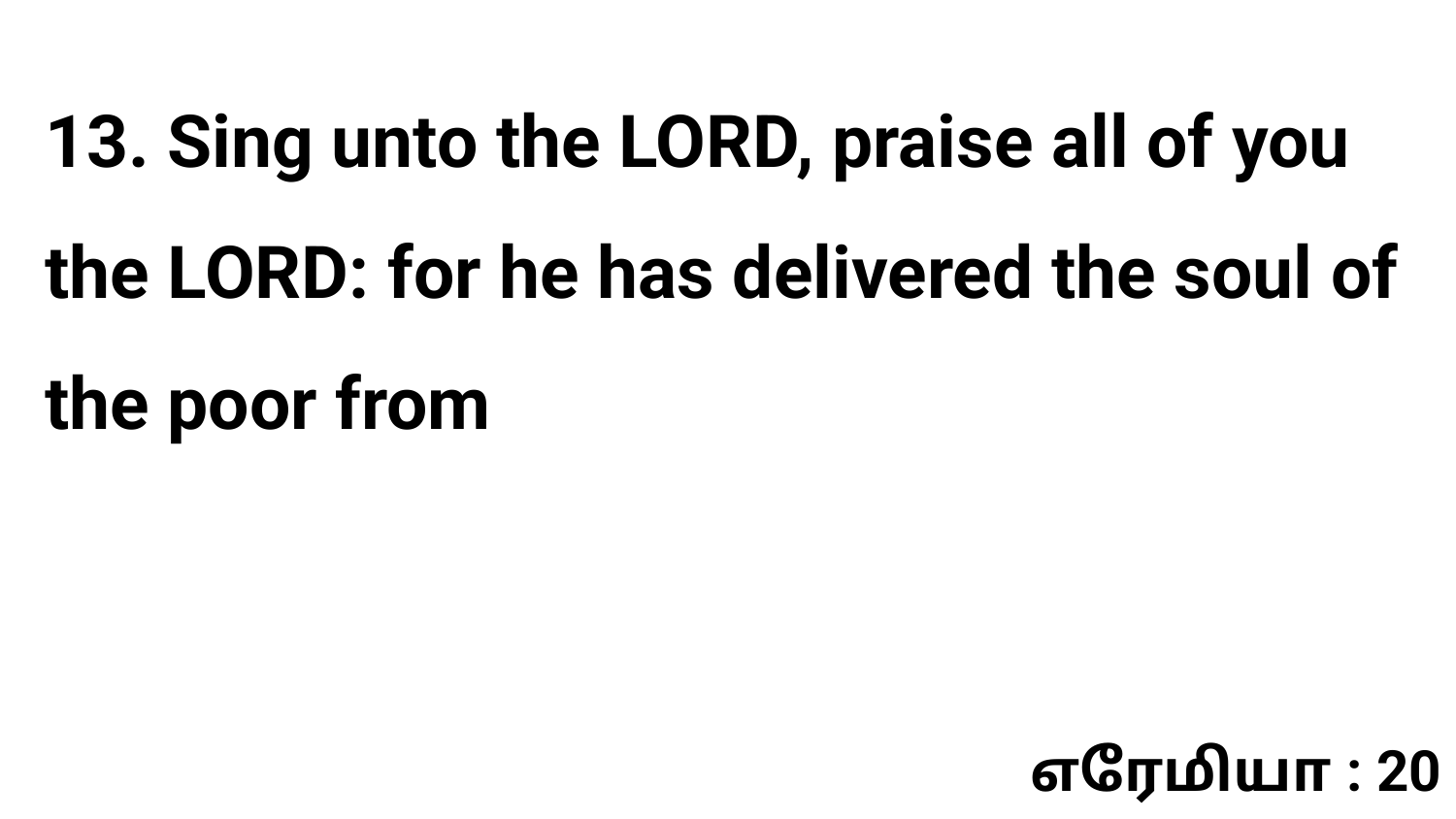

13. Sing unto the LORD, praise all of you the LORD: for he has delivered the soul of the poor from
எரேமியா : 20